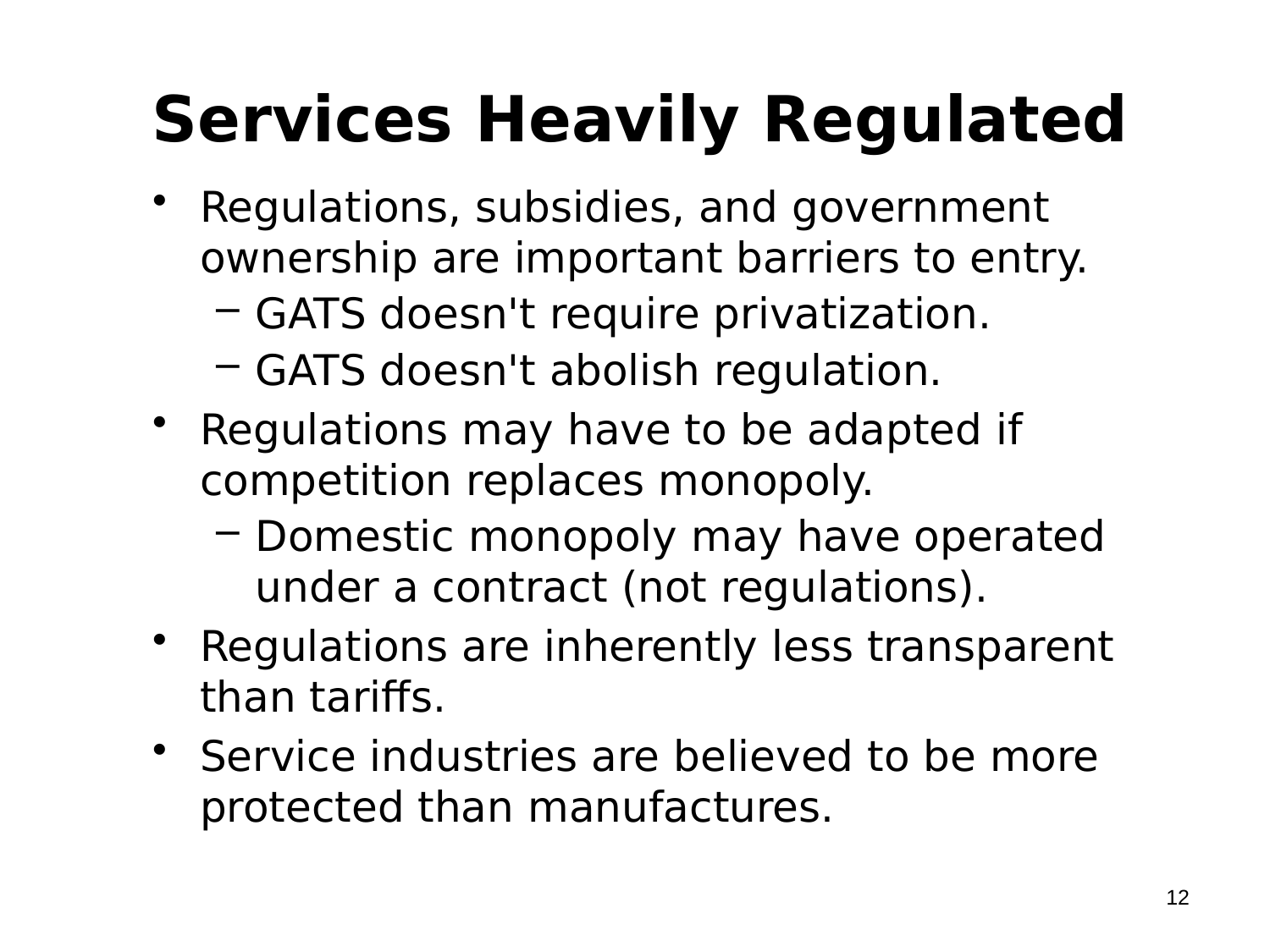

# Services Heavily Regulated
Regulations, subsidies, and government ownership are important barriers to entry.
GATS doesn't require privatization.
GATS doesn't abolish regulation.
Regulations may have to be adapted if competition replaces monopoly.
Domestic monopoly may have operated under a contract (not regulations).
Regulations are inherently less transparent than tariffs.
Service industries are believed to be more protected than manufactures.